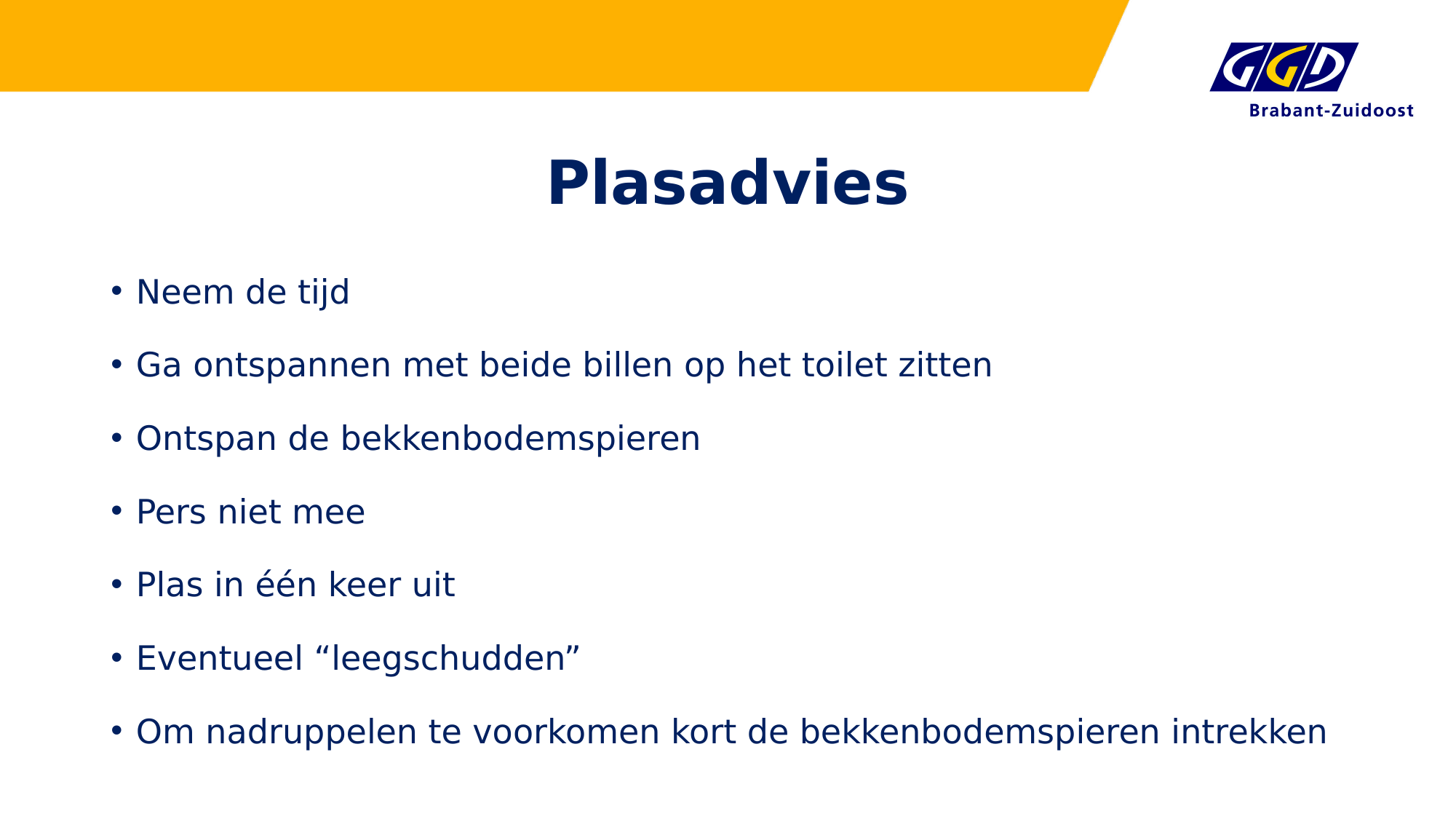

# Plasadvies
Neem de tijd
Ga ontspannen met beide billen op het toilet zitten
Ontspan de bekkenbodemspieren
Pers niet mee
Plas in één keer uit
Eventueel “leegschudden”
Om nadruppelen te voorkomen kort de bekkenbodemspieren intrekken